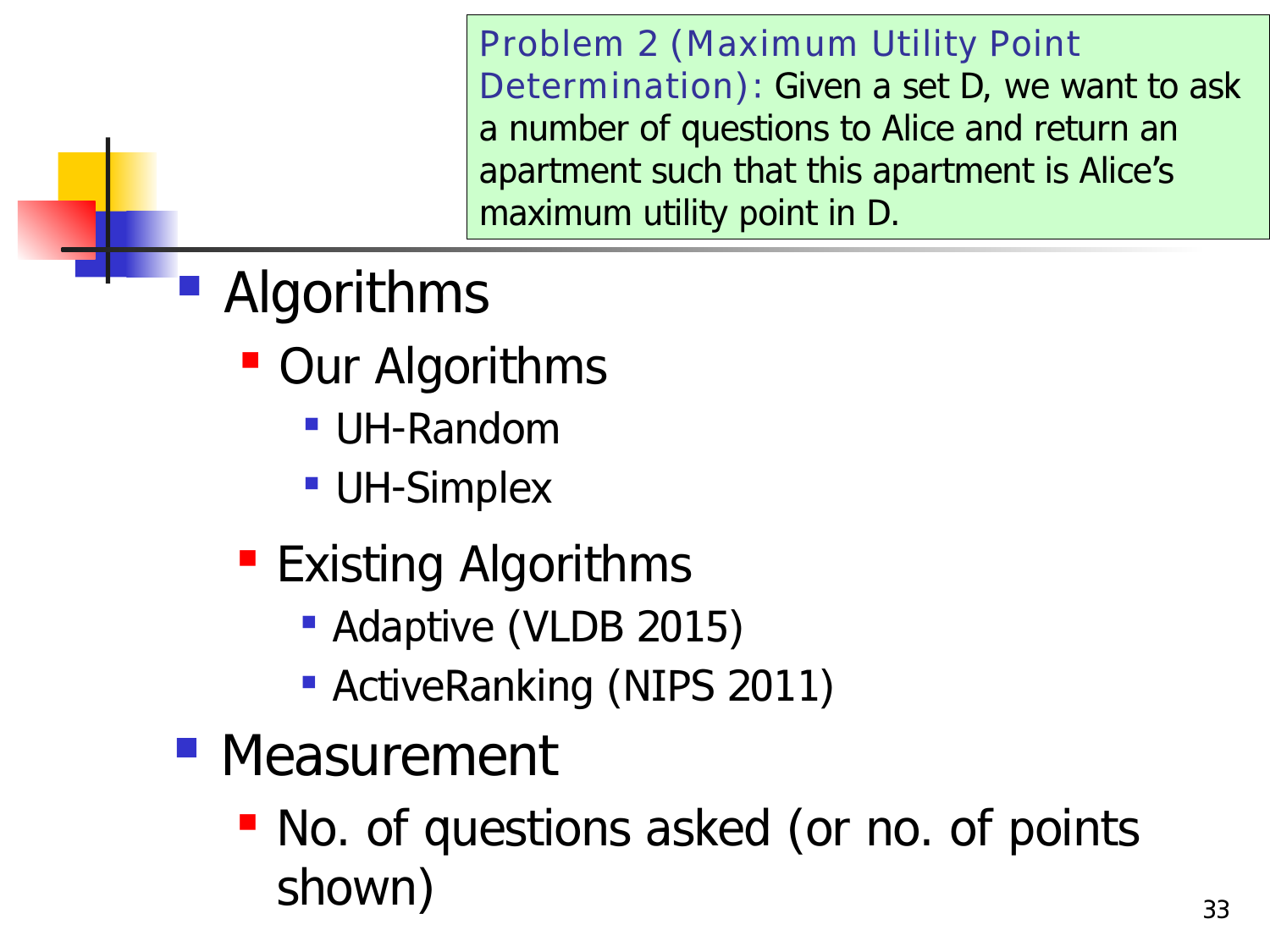

Problem 2 (Maximum Utility Point Determination): Given a set D, we want to ask a number of questions to Alice and return an apartment such that this apartment is Alice’s maximum utility point in D.
#
Algorithms
Our Algorithms
UH-Random
UH-Simplex
Existing Algorithms
Adaptive (VLDB 2015)
ActiveRanking (NIPS 2011)
Measurement
No. of questions asked (or no. of points shown)
33